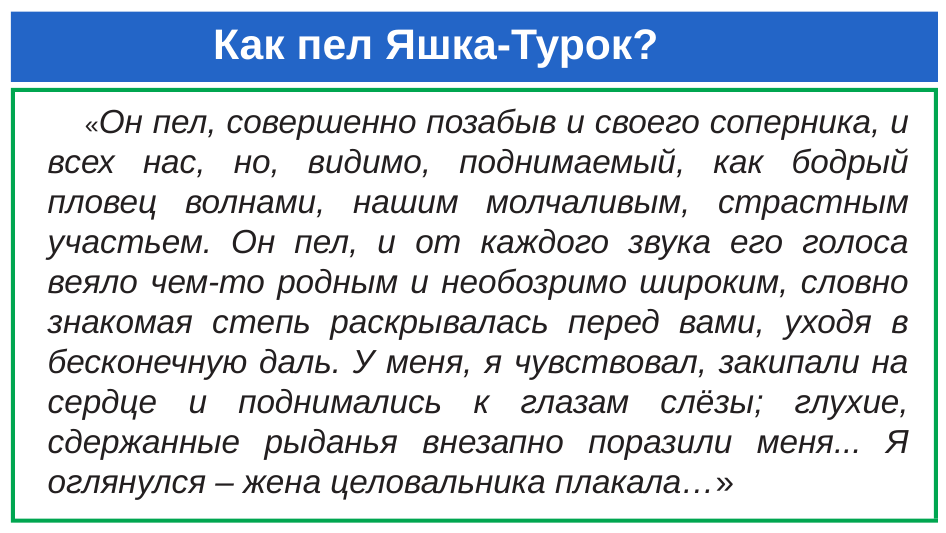

# Как пел Яшка-Турок?
 «Он пел, совершенно позабыв и своего соперника, и всех нас, но, видимо, поднимаемый, как бодрый пловец волнами, нашим молчаливым, страстным участьем. Он пел, и от каждого звука его голоса веяло чем-то родным и необозримо широким, словно знакомая степь раскрывалась перед вами, уходя в бесконечную даль. У меня, я чувствовал, закипали на сердце и поднимались к глазам слёзы; глухие, сдержанные рыданья внезапно поразили меня... Я оглянулся – жена целовальника плакала…»